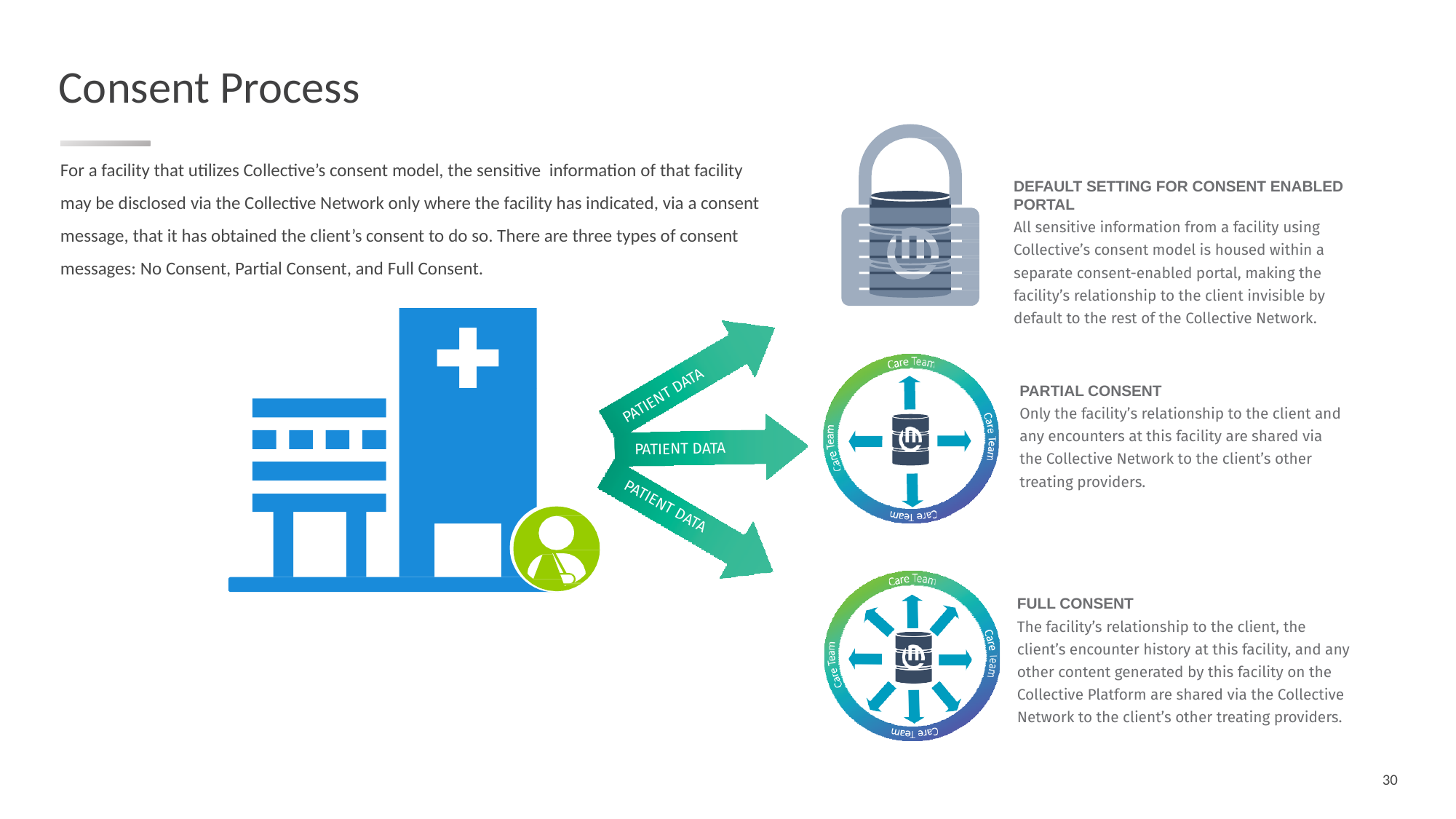

Consent Process

For a facility that utilizes Collective’s consent model, the sensitive  information of that facility may be disclosed via the Collective Network only where the facility has indicated, via a consent message, that it has obtained the client’s consent to do so. There are three types of consent  messages: No Consent, Partial Consent, and Full Consent.
DEFAULT SETTING FOR CONSENT ENABLED PORTAL
All sensitive information from a facility using  Collective’s consent model is housed within a separate consent-enabled portal, making the facility’s relationship to the client invisible by default to the rest of the Collective Network.

PARTIAL CONSENT
Only the facility’s relationship to the client and any encounters at this facility are shared via the Collective Network to the client’s other treating providers.
PATIENT DATA
PATIENT DATA
PATIENT DATA

FULL CONSENT
The facility’s relationship to the client, the client’s encounter history at this facility, and any other content generated by this facility on the Collective Platform are shared via the Collective Network to the client’s other treating providers.
30